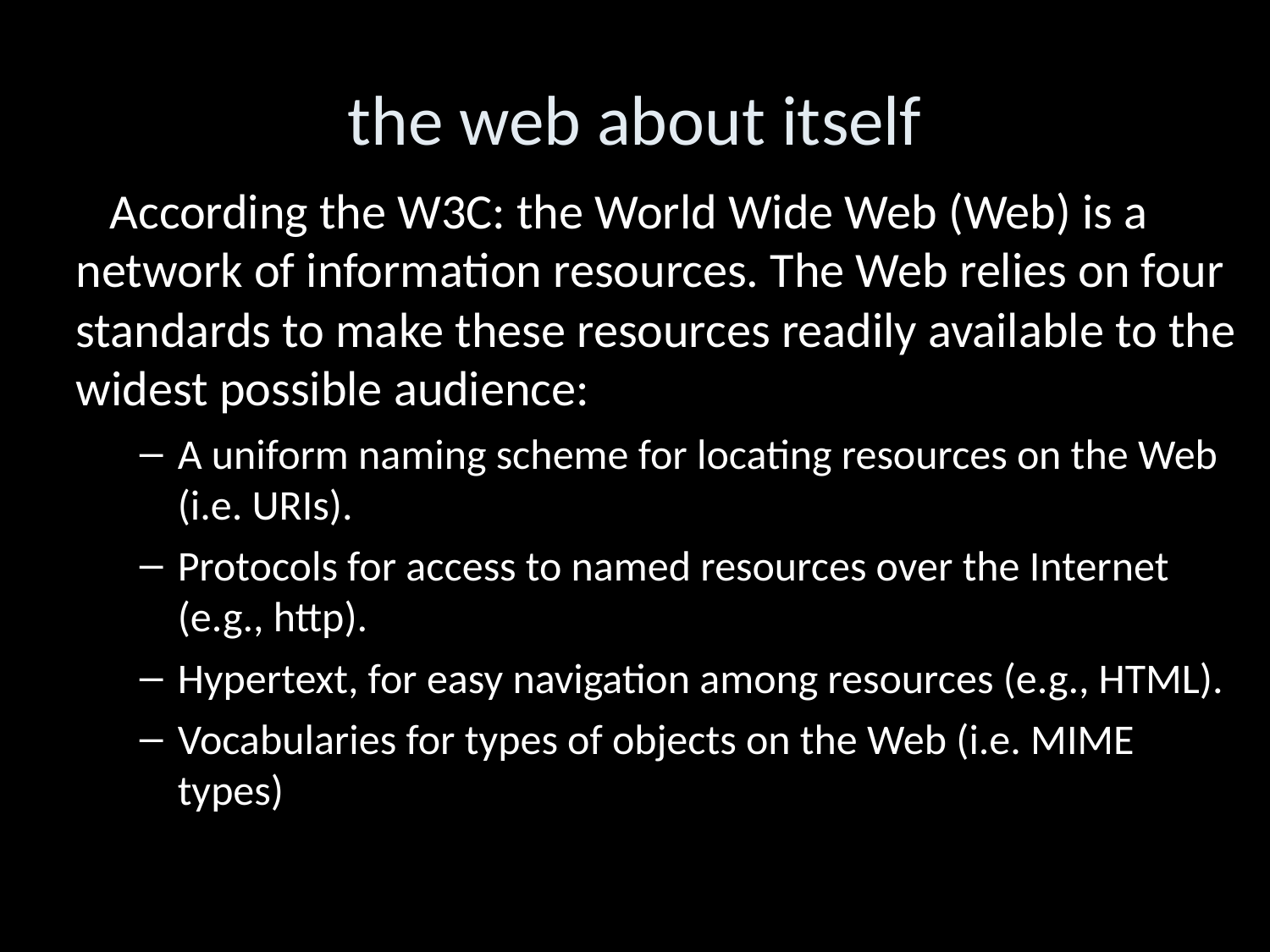

the web about itself
   According the W3C: the World Wide Web (Web) is a network of information resources. The Web relies on four standards to make these resources readily available to the widest possible audience:
A uniform naming scheme for locating resources on the Web (i.e. URIs).
Protocols for access to named resources over the Internet (e.g., http).
Hypertext, for easy navigation among resources (e.g., HTML).
Vocabularies for types of objects on the Web (i.e. MIME types)